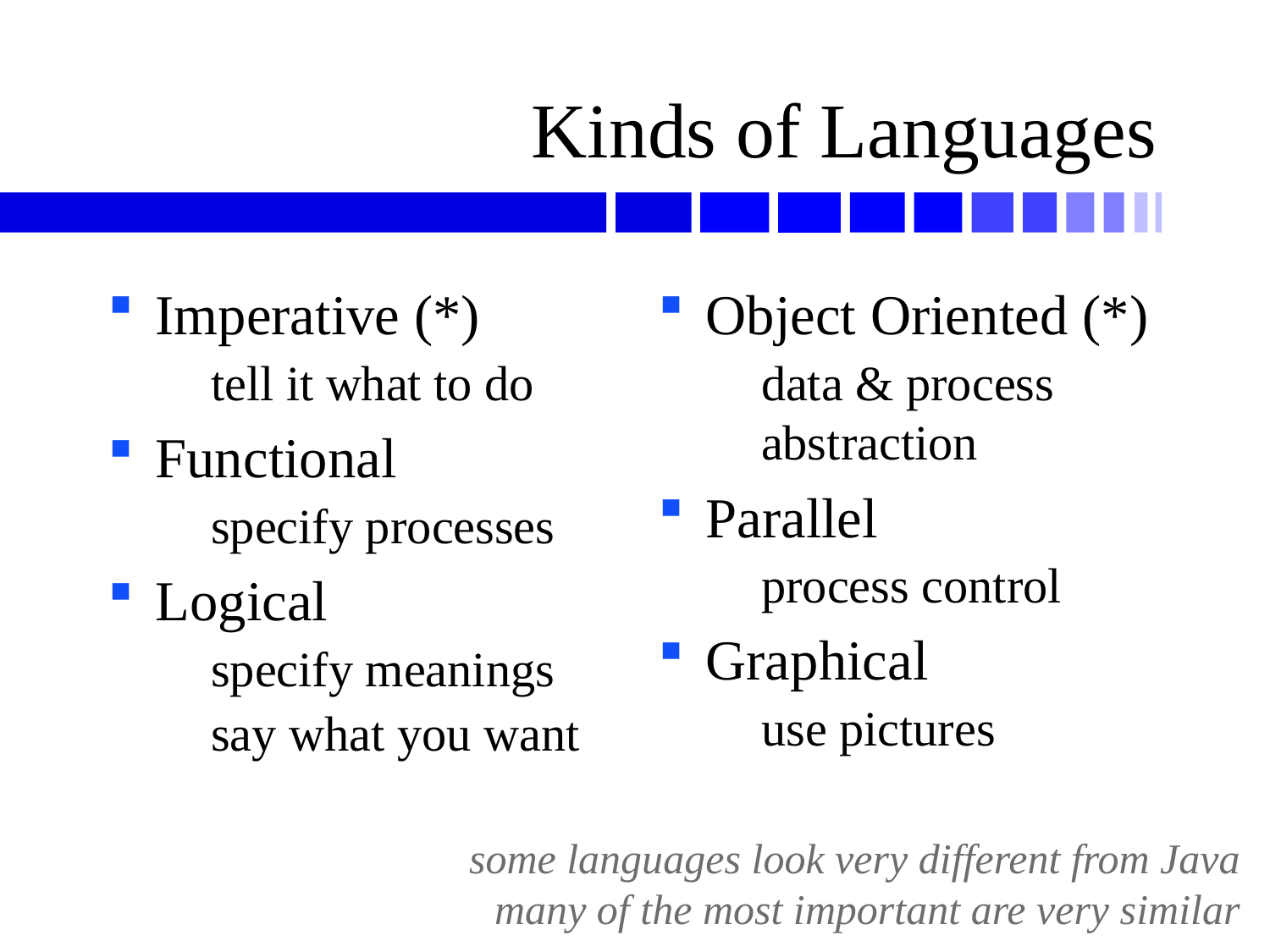

# Kinds of Languages
Imperative (*)
tell it what to do
Functional
specify processes
Logical
specify meanings
say what you want
Object Oriented (*)
data & process abstraction
Parallel
process control
Graphical
use pictures
some languages look very different from Java
many of the most important are very similar